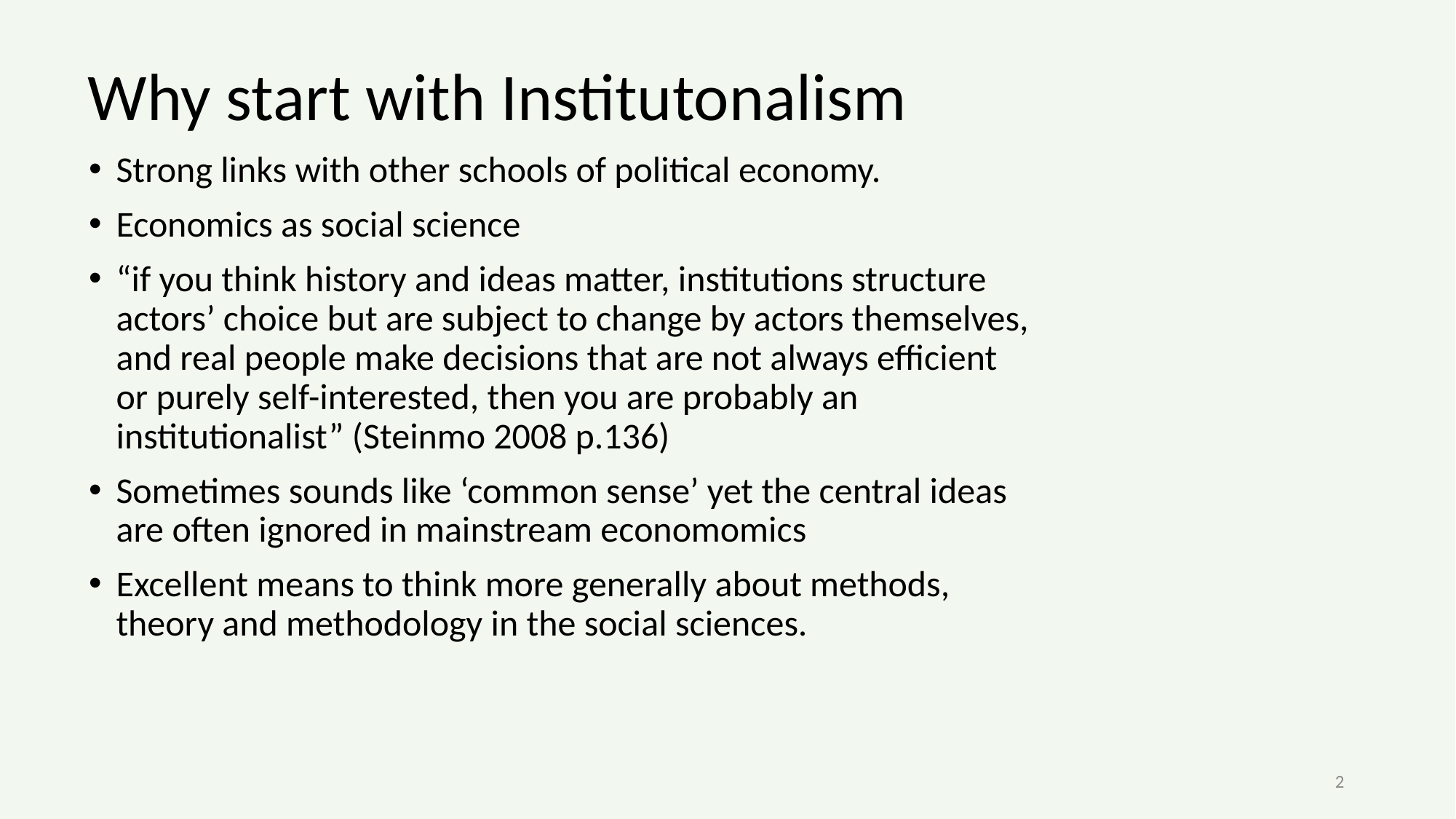

# Why start with Institutonalism
Strong links with other schools of political economy.
Economics as social science
“if you think history and ideas matter, institutions structure actors’ choice but are subject to change by actors themselves, and real people make decisions that are not always efficient or purely self-interested, then you are probably an institutionalist” (Steinmo 2008 p.136)
Sometimes sounds like ‘common sense’ yet the central ideas are often ignored in mainstream economomics
Excellent means to think more generally about methods, theory and methodology in the social sciences.

2